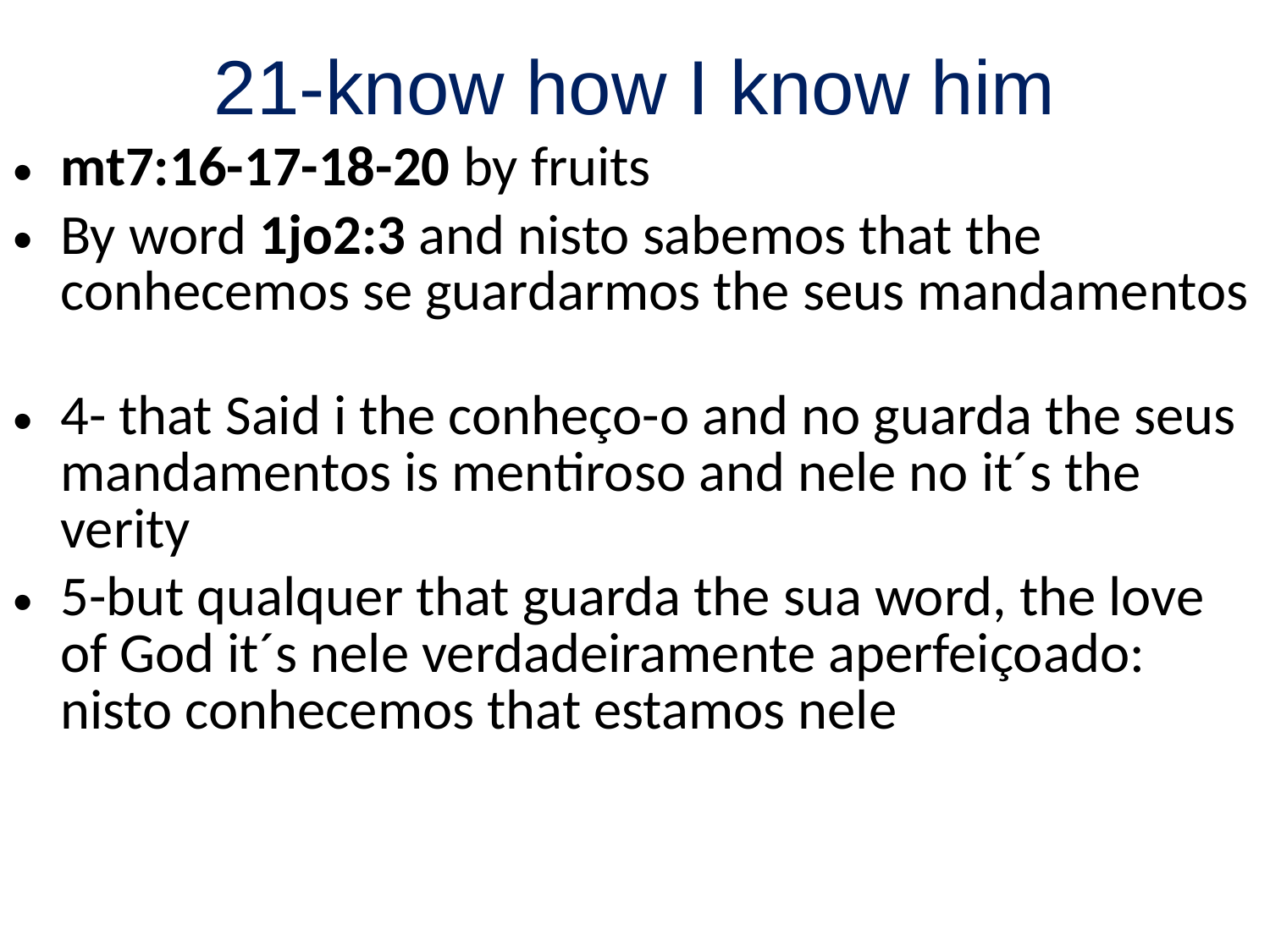

# 21-know how I know him
mt7:16-17-18-20 by fruits
By word 1jo2:3 and nisto sabemos that the conhecemos se guardarmos the seus mandamentos
4- that Said i the conheço-o and no guarda the seus mandamentos is mentiroso and nele no it´s the verity
5-but qualquer that guarda the sua word, the love of God it´s nele verdadeiramente aperfeiçoado: nisto conhecemos that estamos nele